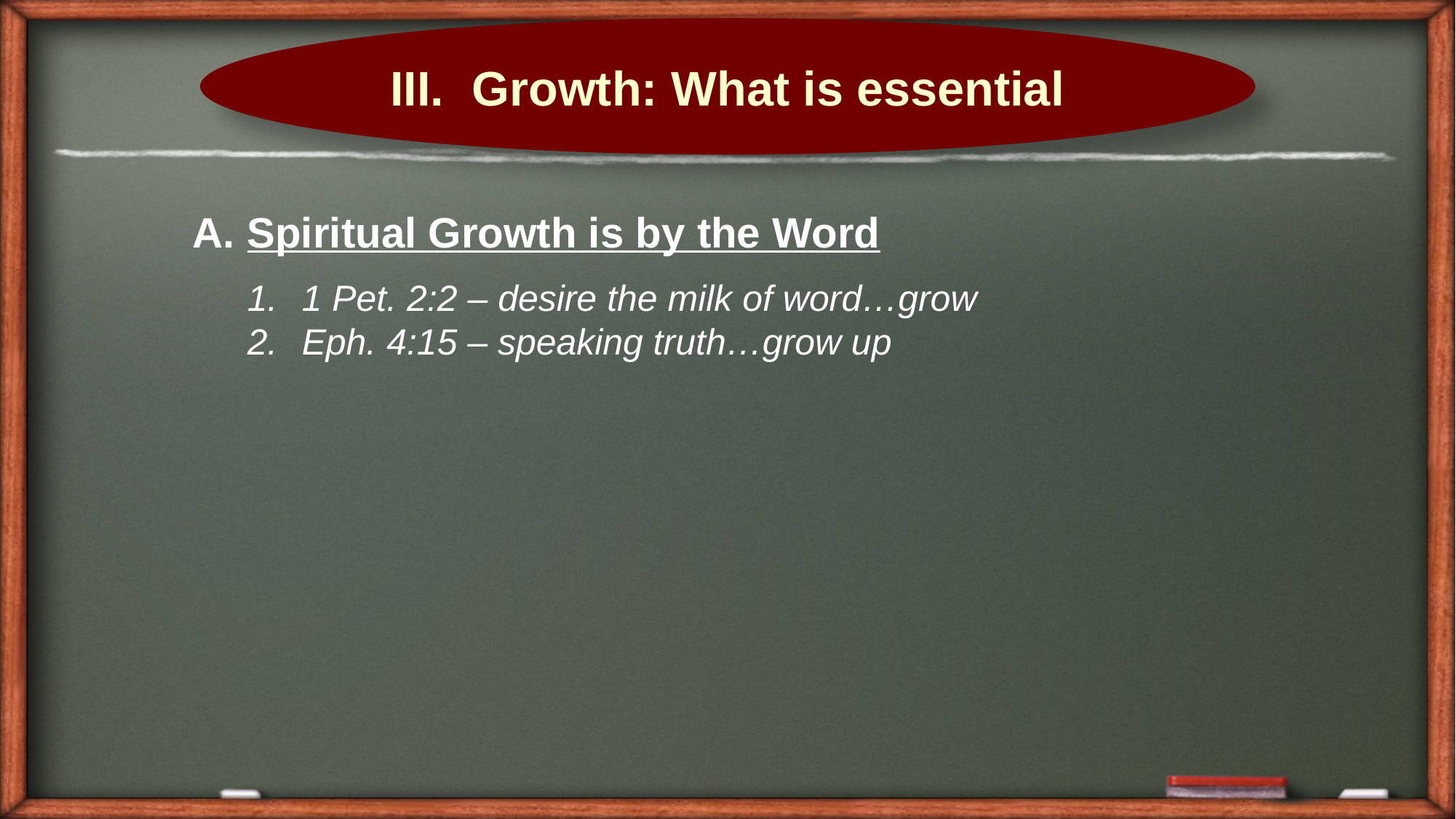

Growth: What is essential
Spiritual Growth is by the Word

1 Pet. 2:2 – desire the milk of word…grow
Eph. 4:15 – speaking truth…grow up